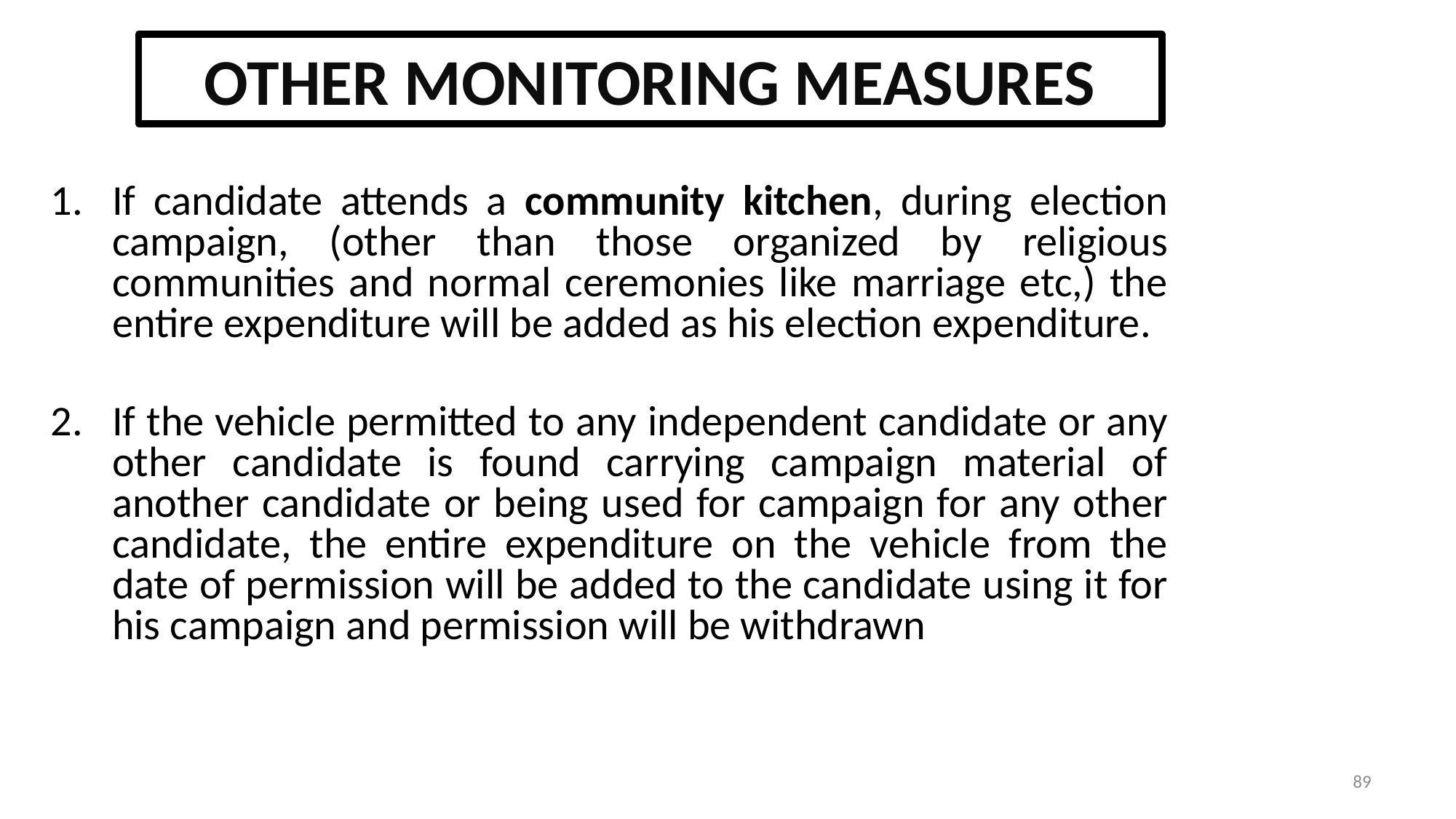

# OTHER MONITORING MEASURES
If candidate attends a community kitchen, during election campaign, (other than those organized by religious communities and normal ceremonies like marriage etc,) the entire expenditure will be added as his election expenditure.

If the vehicle permitted to any independent candidate or any other candidate is found carrying campaign material of another candidate or being used for campaign for any other candidate, the entire expenditure on the vehicle from the date of permission will be added to the candidate using it for his campaign and permission will be withdrawn
89